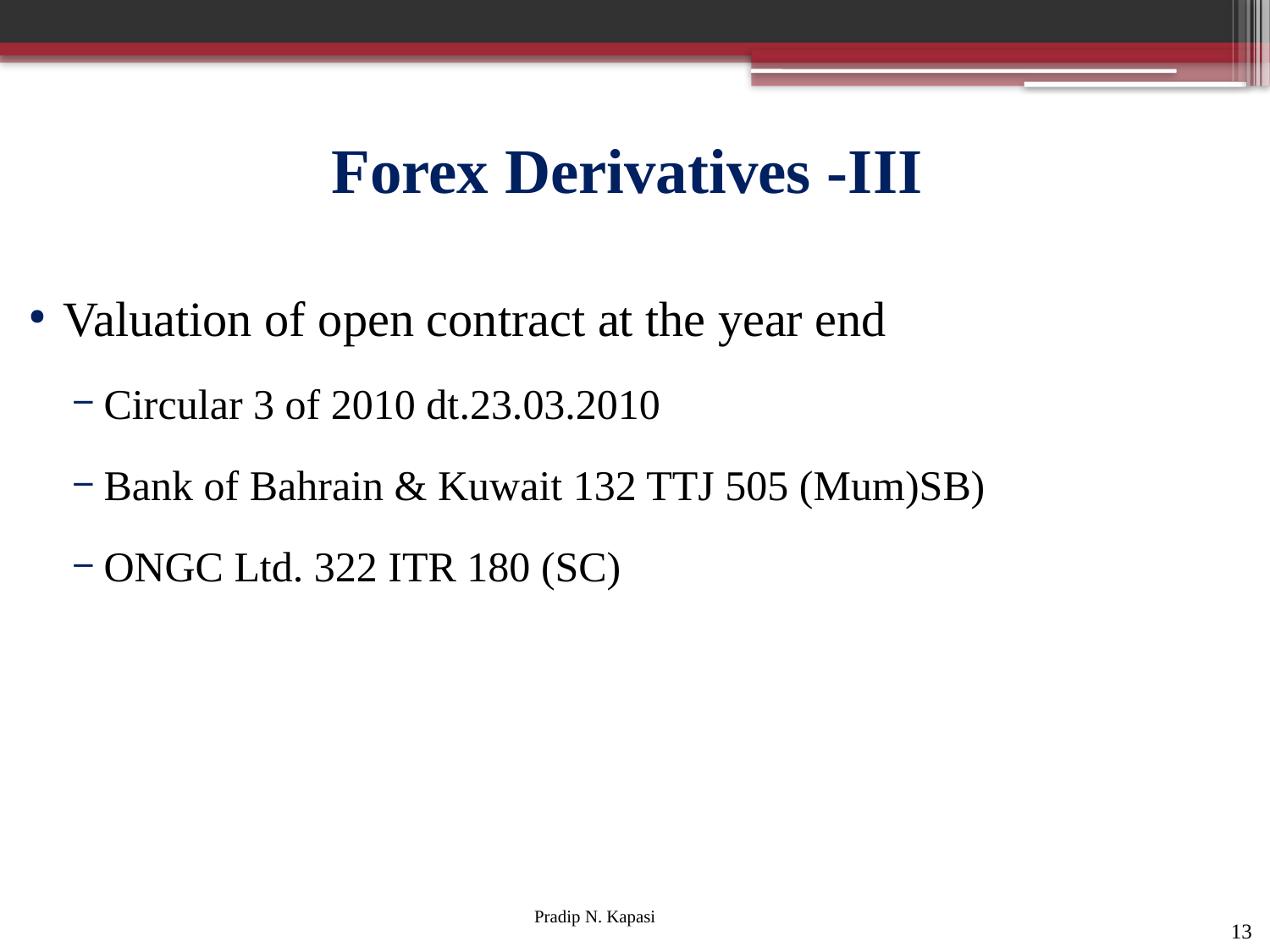

# Forex Derivatives -III
Valuation of open contract at the year end
Circular 3 of 2010 dt.23.03.2010
Bank of Bahrain & Kuwait 132 TTJ 505 (Mum)SB)
ONGC Ltd. 322 ITR 180 (SC)
13
Pradip N. Kapasi                                                         Chartered Accountant